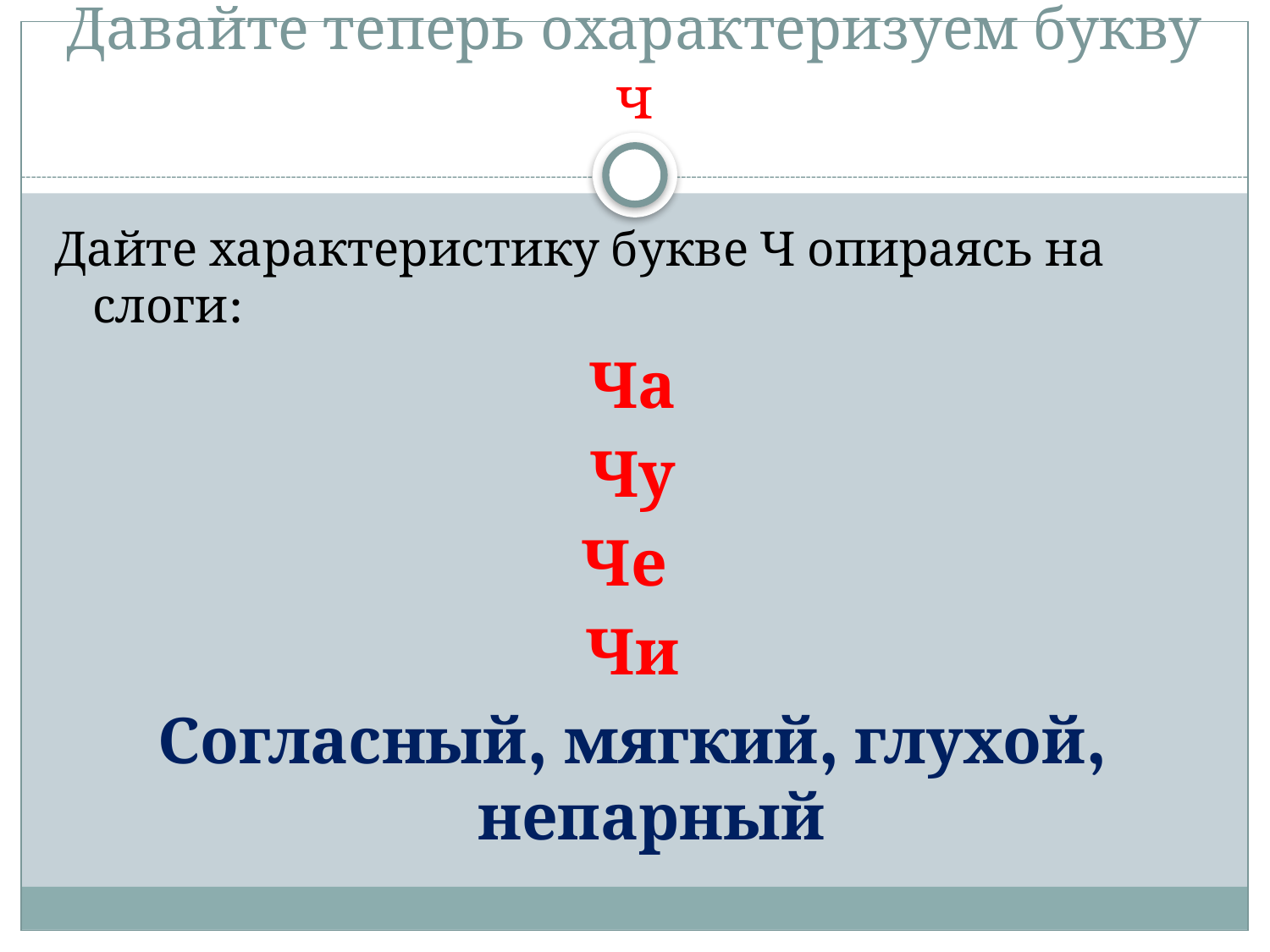

# Давайте теперь охарактеризуем букву ч
Дайте характеристику букве Ч опираясь на слоги:
Ча
Чу
Че
Чи
Согласный, мягкий, глухой, непарный